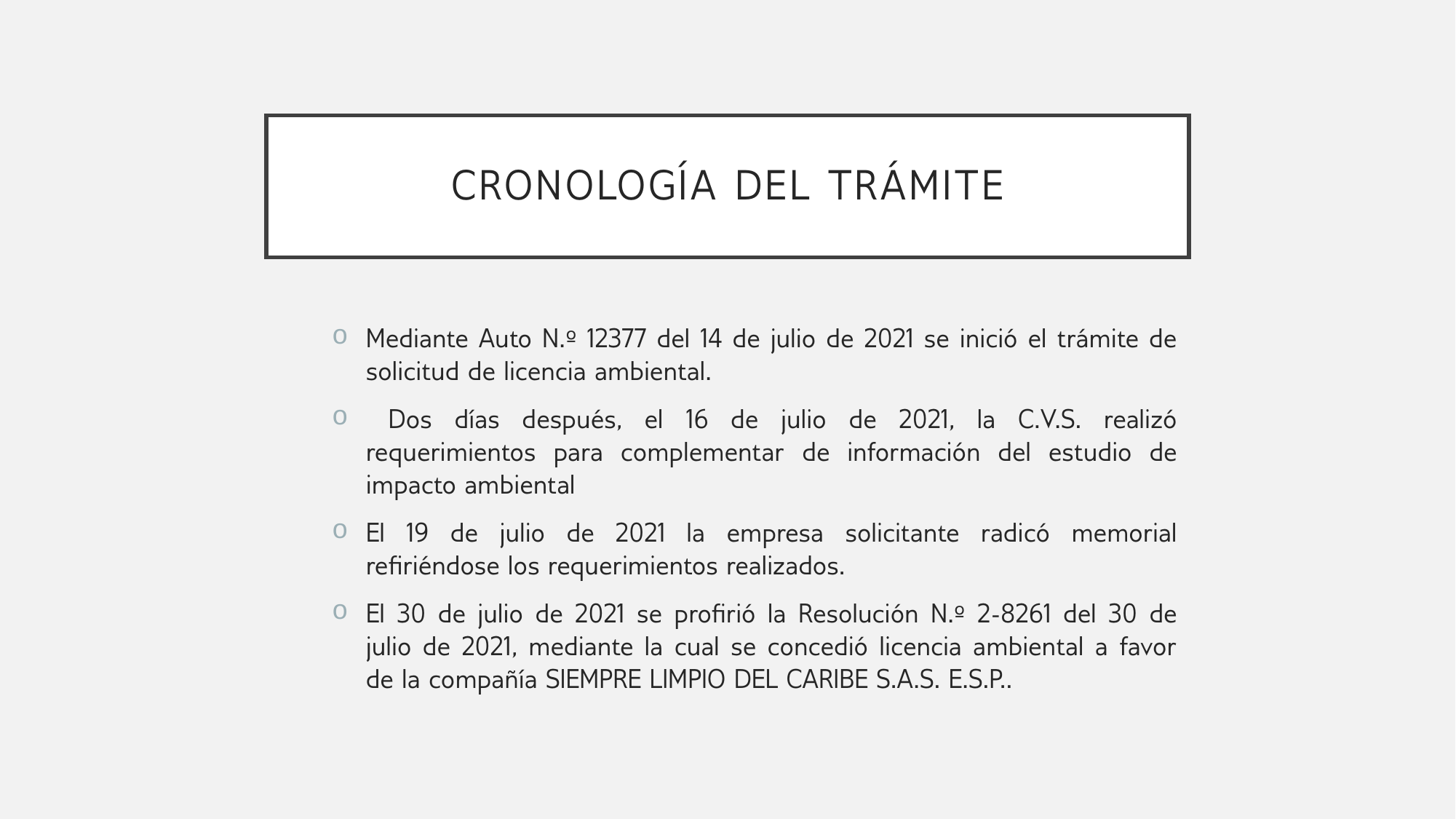

# CRONOLOGÍA DEL TRÁMITE
Mediante Auto N.º 12377 del 14 de julio de 2021 se inició el trámite de solicitud de licencia ambiental.
 Dos días después, el 16 de julio de 2021, la C.V.S. realizó requerimientos para complementar de información del estudio de impacto ambiental
El 19 de julio de 2021 la empresa solicitante radicó memorial refiriéndose los requerimientos realizados.
El 30 de julio de 2021 se profirió la Resolución N.º 2-8261 del 30 de julio de 2021, mediante la cual se concedió licencia ambiental a favor de la compañía SIEMPRE LIMPIO DEL CARIBE S.A.S. E.S.P..